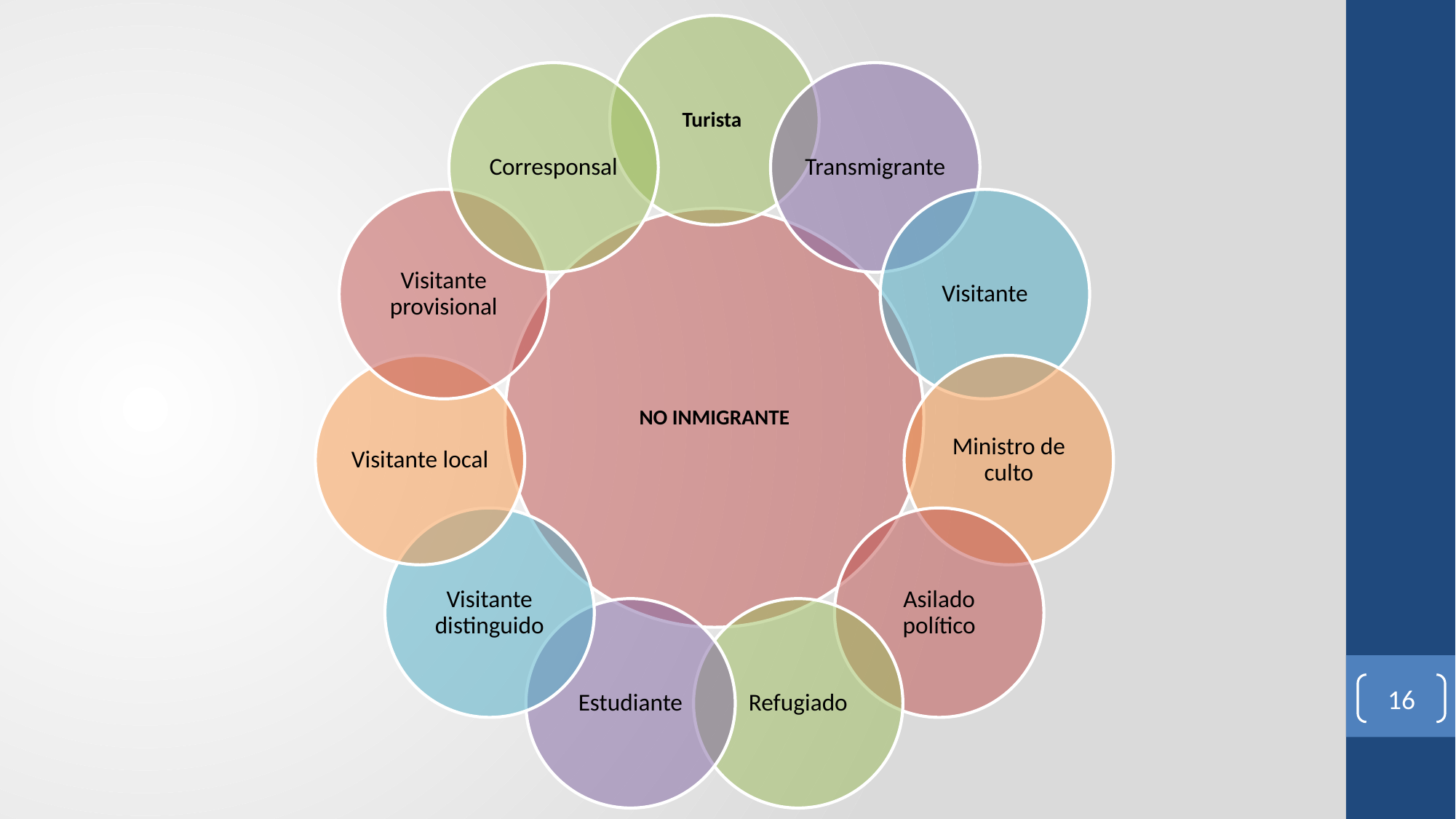

NO INMIGRANTE
Turista
Transmigrante
Visitante
Ministro de culto
Asilado político
Refugiado
Estudiante
Visitante distinguido
Visitante local
Visitante provisional
Corresponsal
16